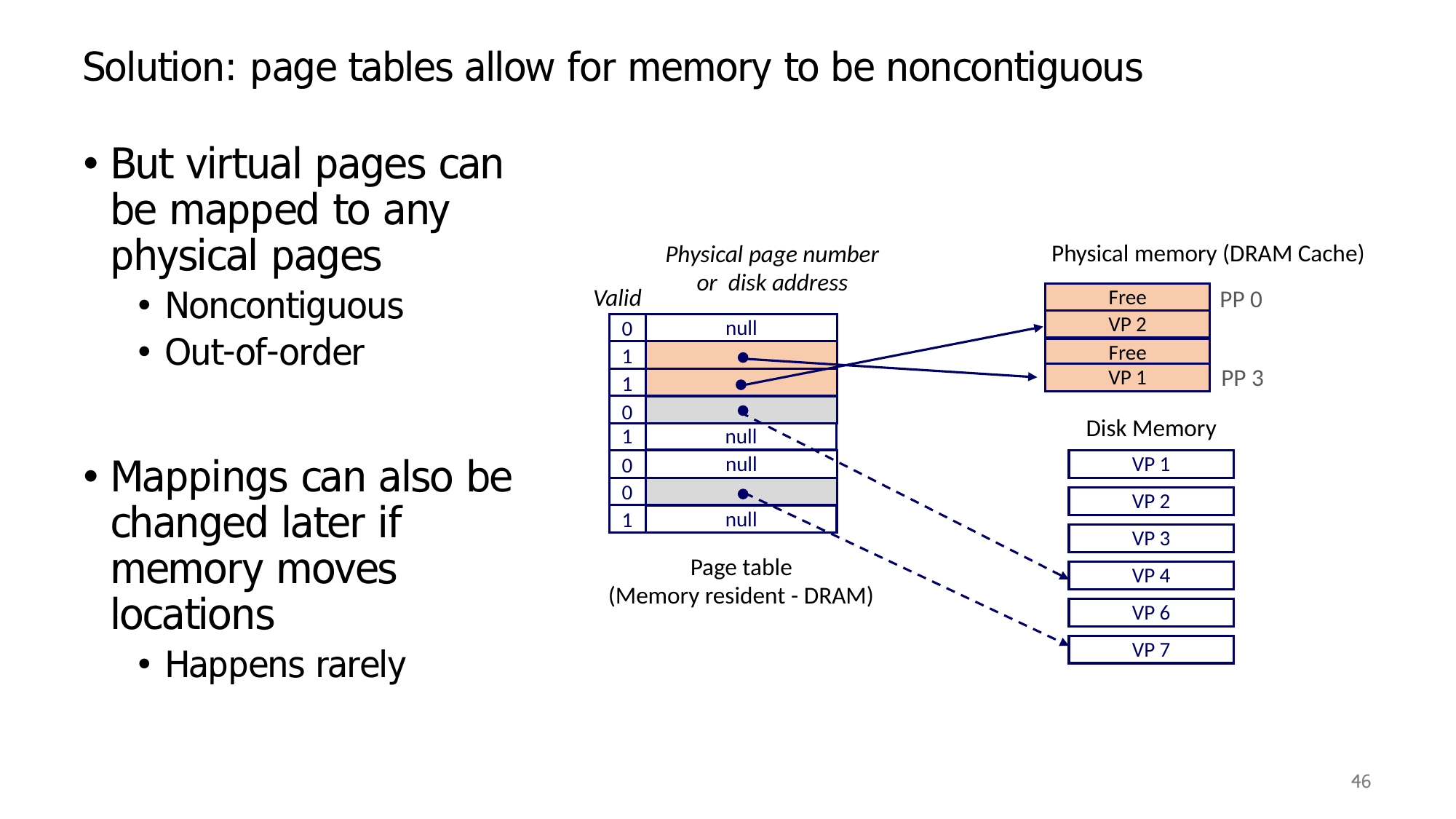

# Solution: page tables allow for memory to be noncontiguous
But virtual pages can be mapped to any physical pages
Noncontiguous
Out-of-order

Mappings can also be changed later if memory moves locations
Happens rarely
Physical memory (DRAM Cache)
Physical page number
or  disk address
Valid
PP 0
Free
0
VP 2

null

1
Free

PP 3

VP 1
1

0

Disk Memory

1

null
0

null
VP 1
0

VP 2

1

null
VP 3
Page table
(Memory resident - DRAM)
VP 4
VP 6
VP 7
46